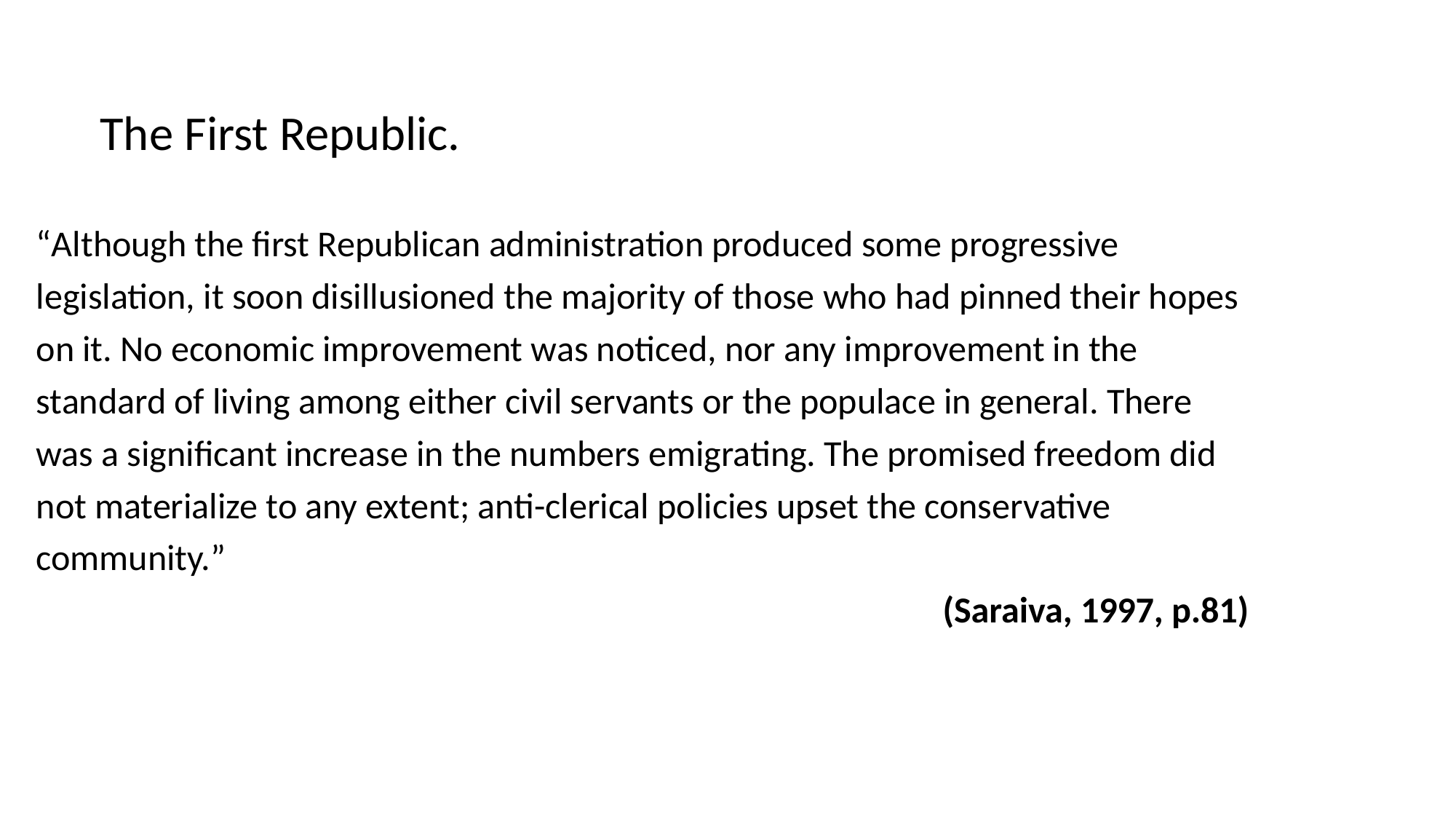

# The First Republic.

“Although the first Republican administration produced some progressive
legislation, it soon disillusioned the majority of those who had pinned their hopes
on it. No economic improvement was noticed, nor any improvement in the
standard of living among either civil servants or the populace in general. There
was a significant increase in the numbers emigrating. The promised freedom did
not materialize to any extent; anti-clerical policies upset the conservative
community.”
(Saraiva, 1997, p.81)